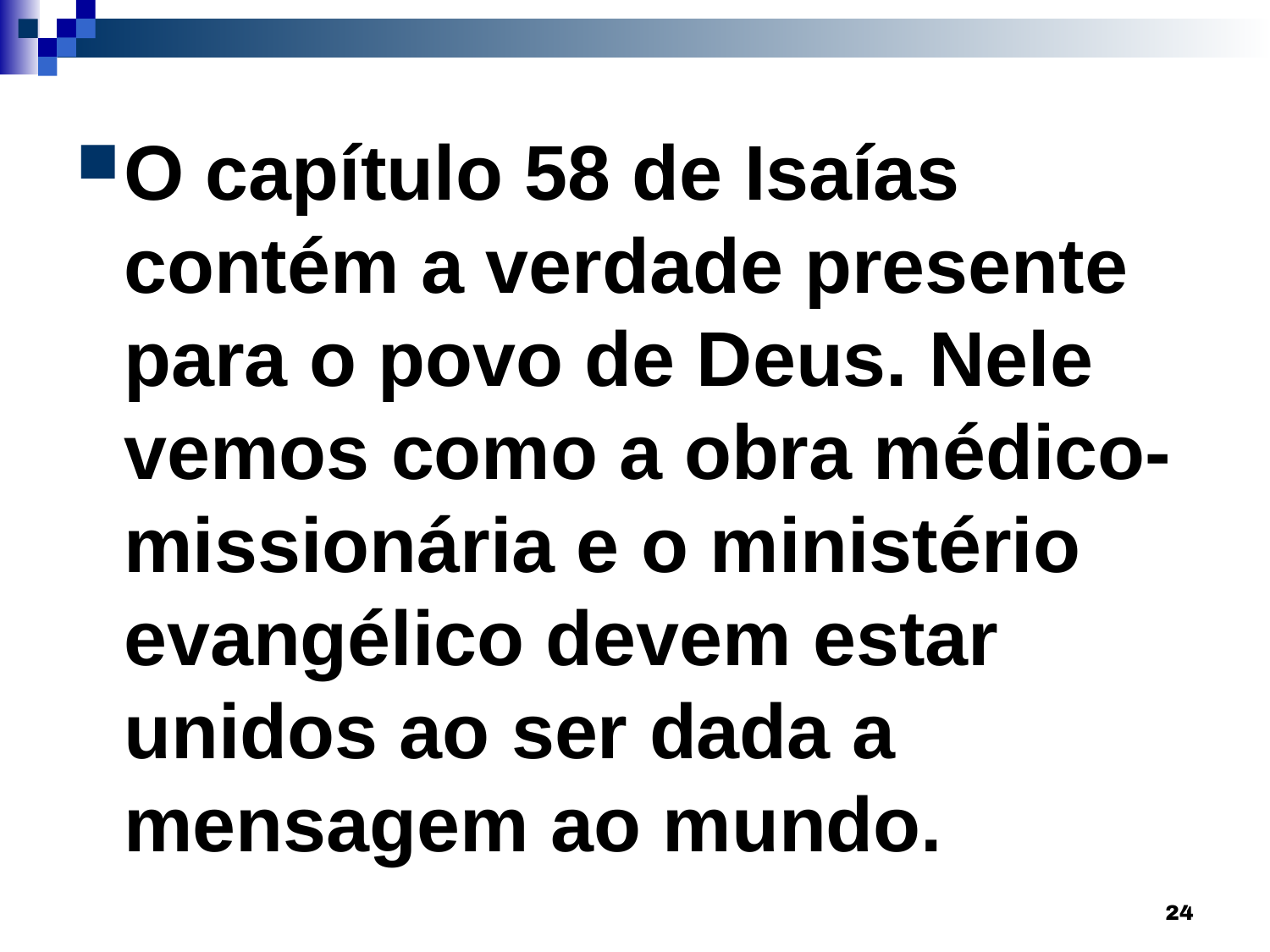

O capítulo 58 de Isaías contém a verdade presente para o povo de Deus. Nele vemos como a obra médico-missionária e o ministério evangélico devem estar unidos ao ser dada a mensagem ao mundo.
24